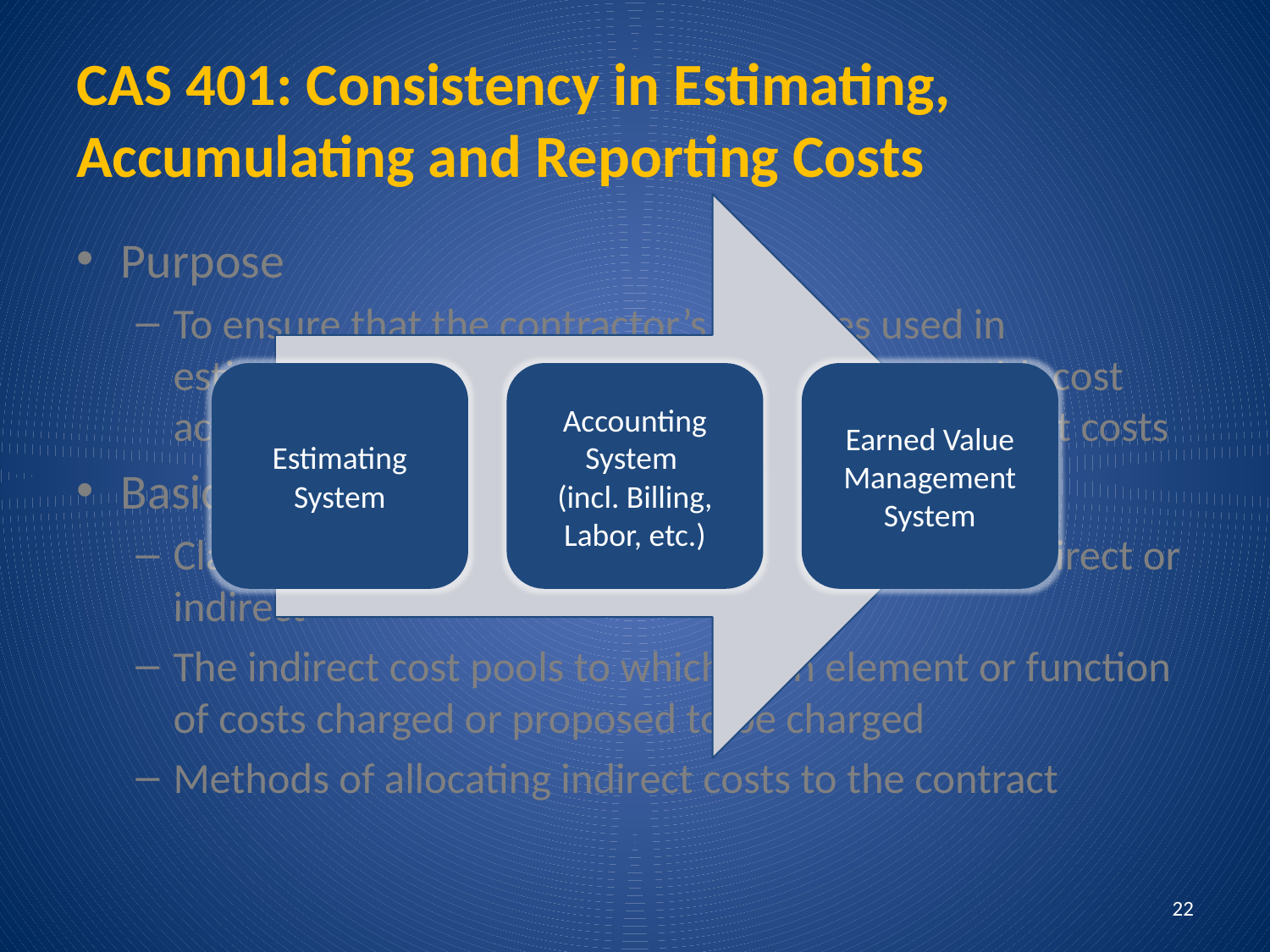

# CAS 401: Consistency in Estimating, Accumulating and Reporting Costs
Estimating System
Purpose
To ensure that the contractor’s practices used in estimating costs for a proposal are consistent with cost accounting practices used to accumulate and report costs
Basic requirements
Classification of elements or functions of costs as direct or indirect
The indirect cost pools to which each element or function of costs charged or proposed to be charged
Methods of allocating indirect costs to the contract
22